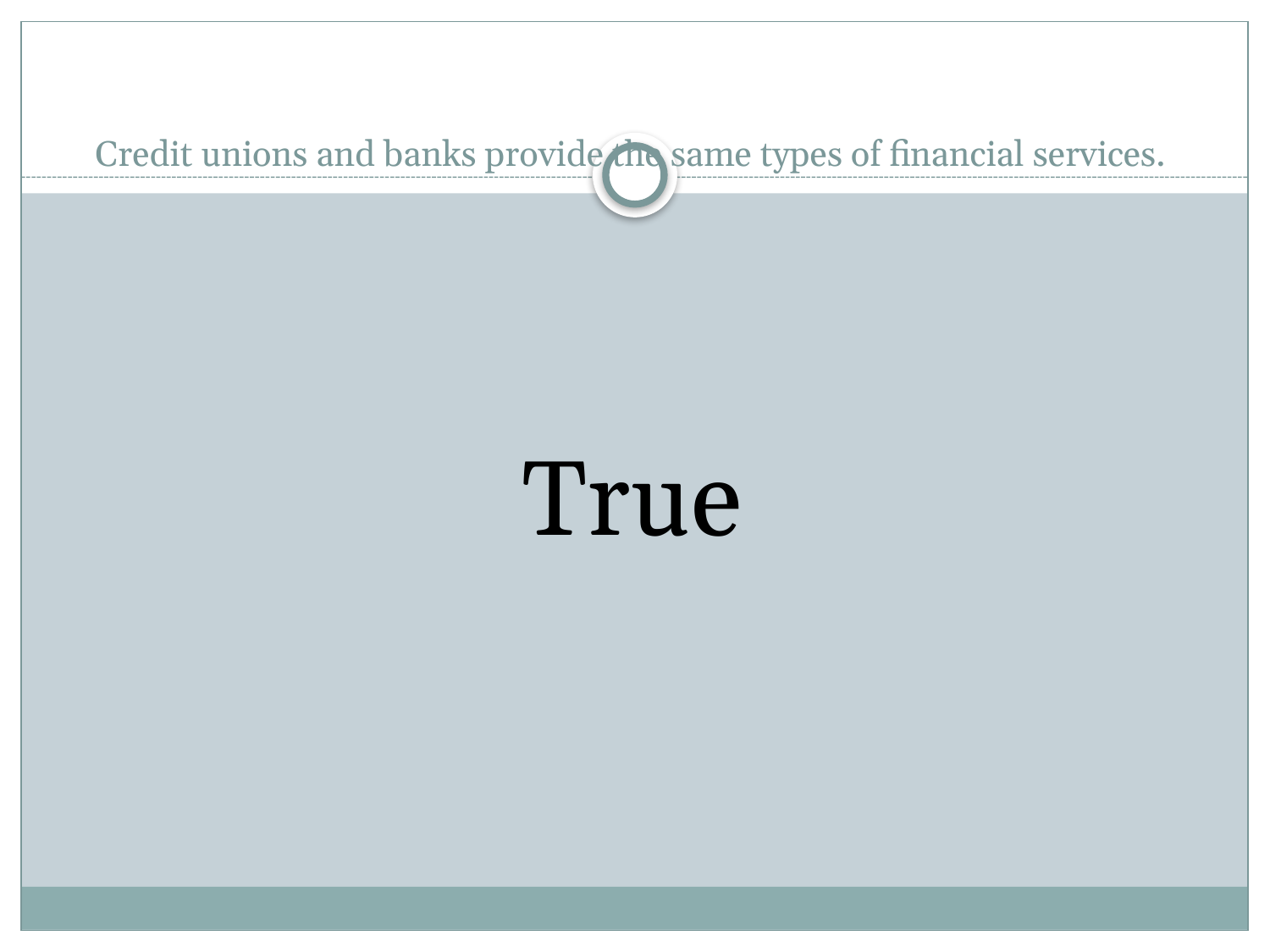

# Credit unions and banks provide the same types of financial services.

True